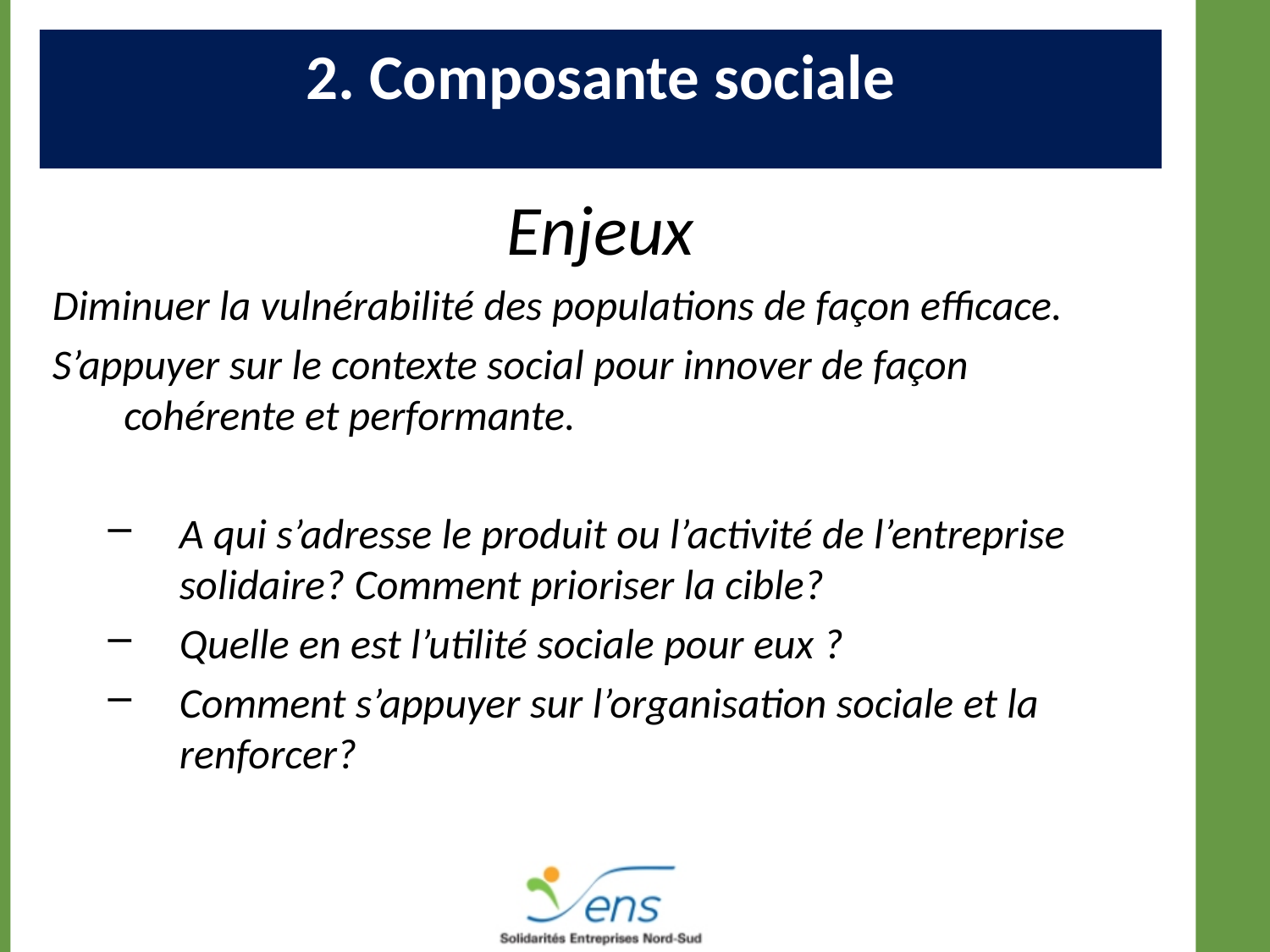

2. Composante sociale
#
Enjeux
Diminuer la vulnérabilité des populations de façon efficace.
S’appuyer sur le contexte social pour innover de façon cohérente et performante.

A qui s’adresse le produit ou l’activité de l’entreprise solidaire? Comment prioriser la cible?
Quelle en est l’utilité sociale pour eux ?
Comment s’appuyer sur l’organisation sociale et la renforcer?